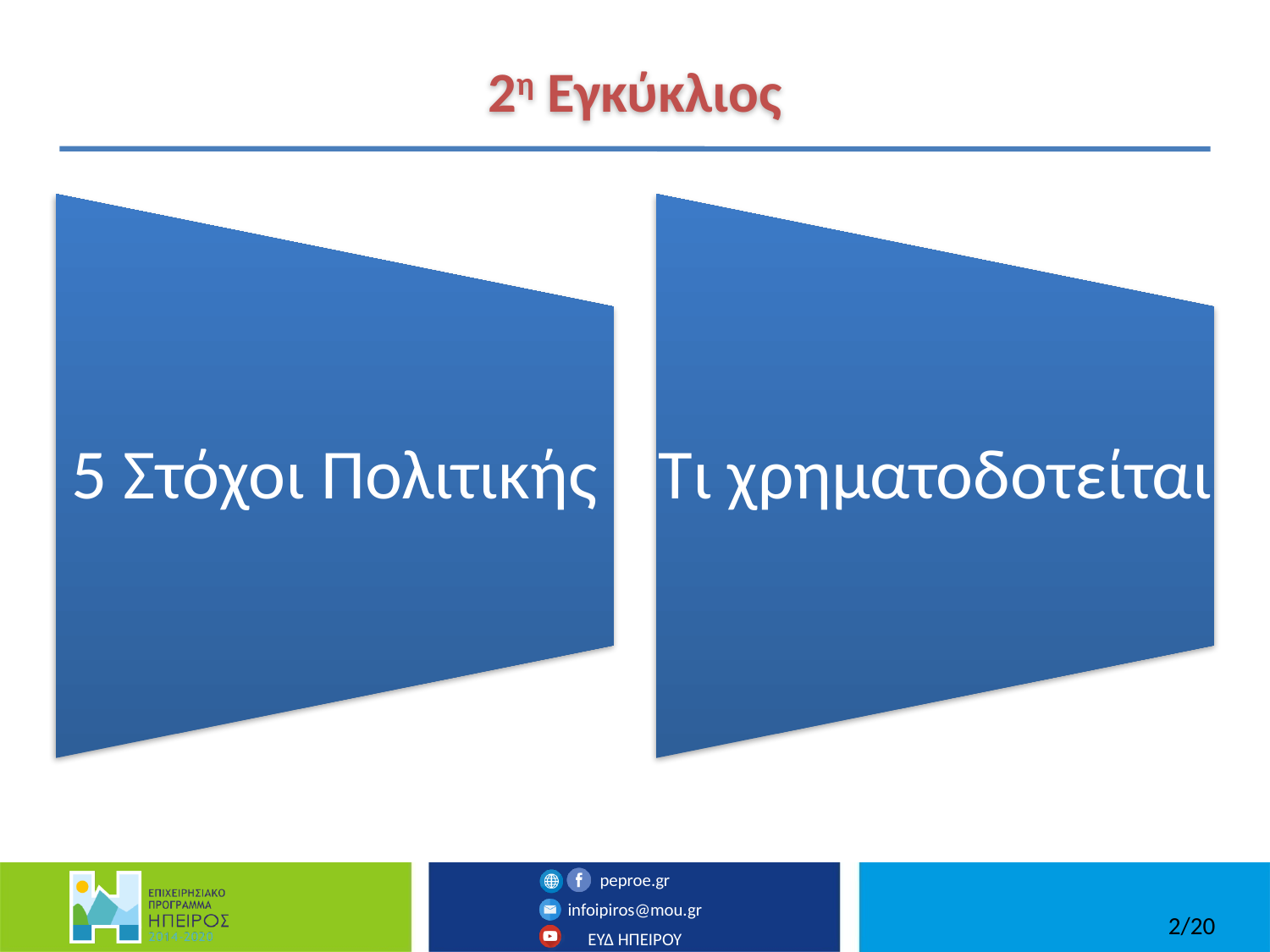

# 2η Εγκύκλιος
5 Στόχοι Πολιτικής
Τι χρηματοδοτείται